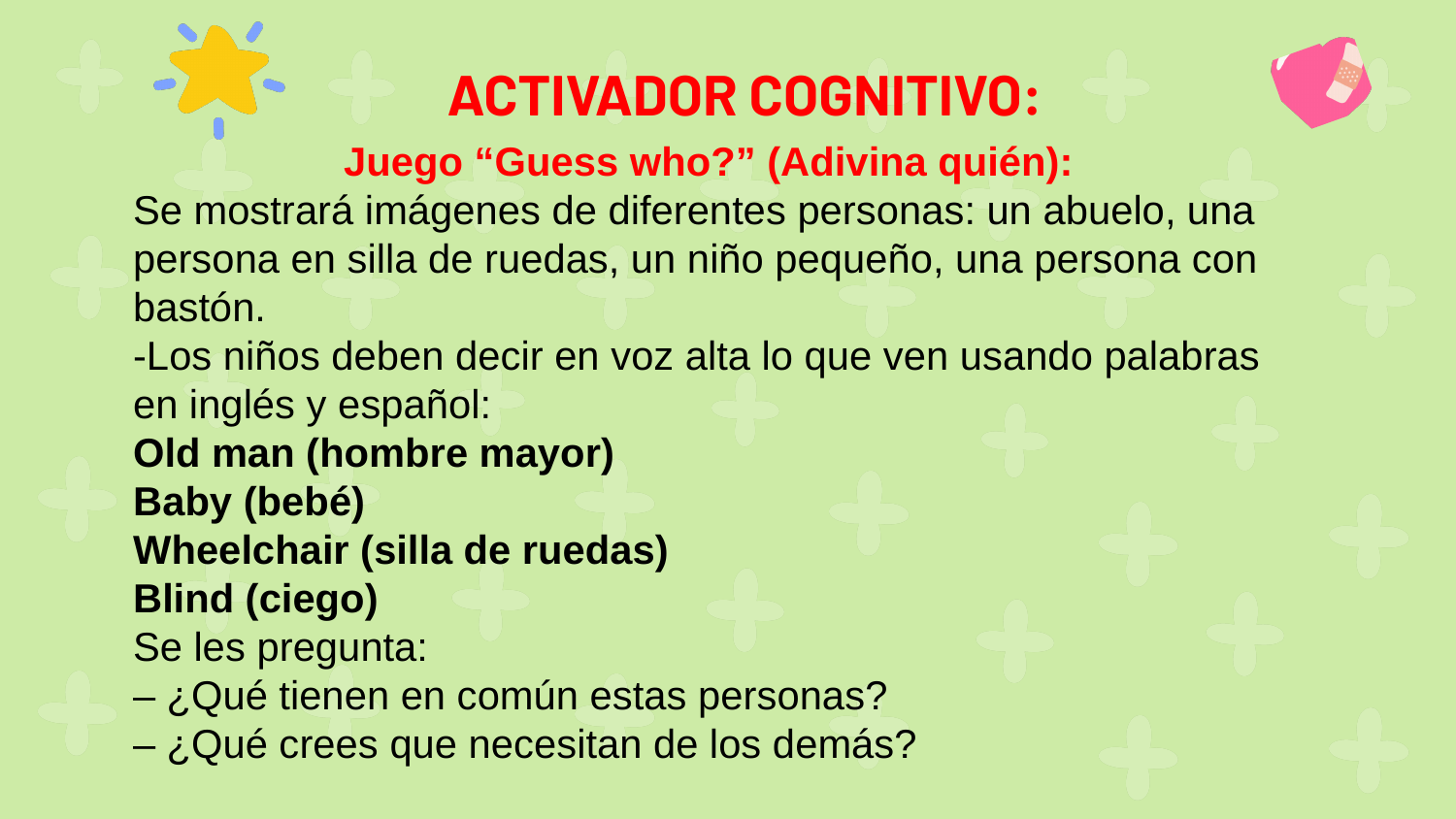

ACTIVADOR COGNITIVO:
Juego “Guess who?” (Adivina quién):
Se mostrará imágenes de diferentes personas: un abuelo, una persona en silla de ruedas, un niño pequeño, una persona con bastón.
-Los niños deben decir en voz alta lo que ven usando palabras en inglés y español:
Old man (hombre mayor)
Baby (bebé)
Wheelchair (silla de ruedas)
Blind (ciego)
Se les pregunta:
– ¿Qué tienen en común estas personas?
– ¿Qué crees que necesitan de los demás?